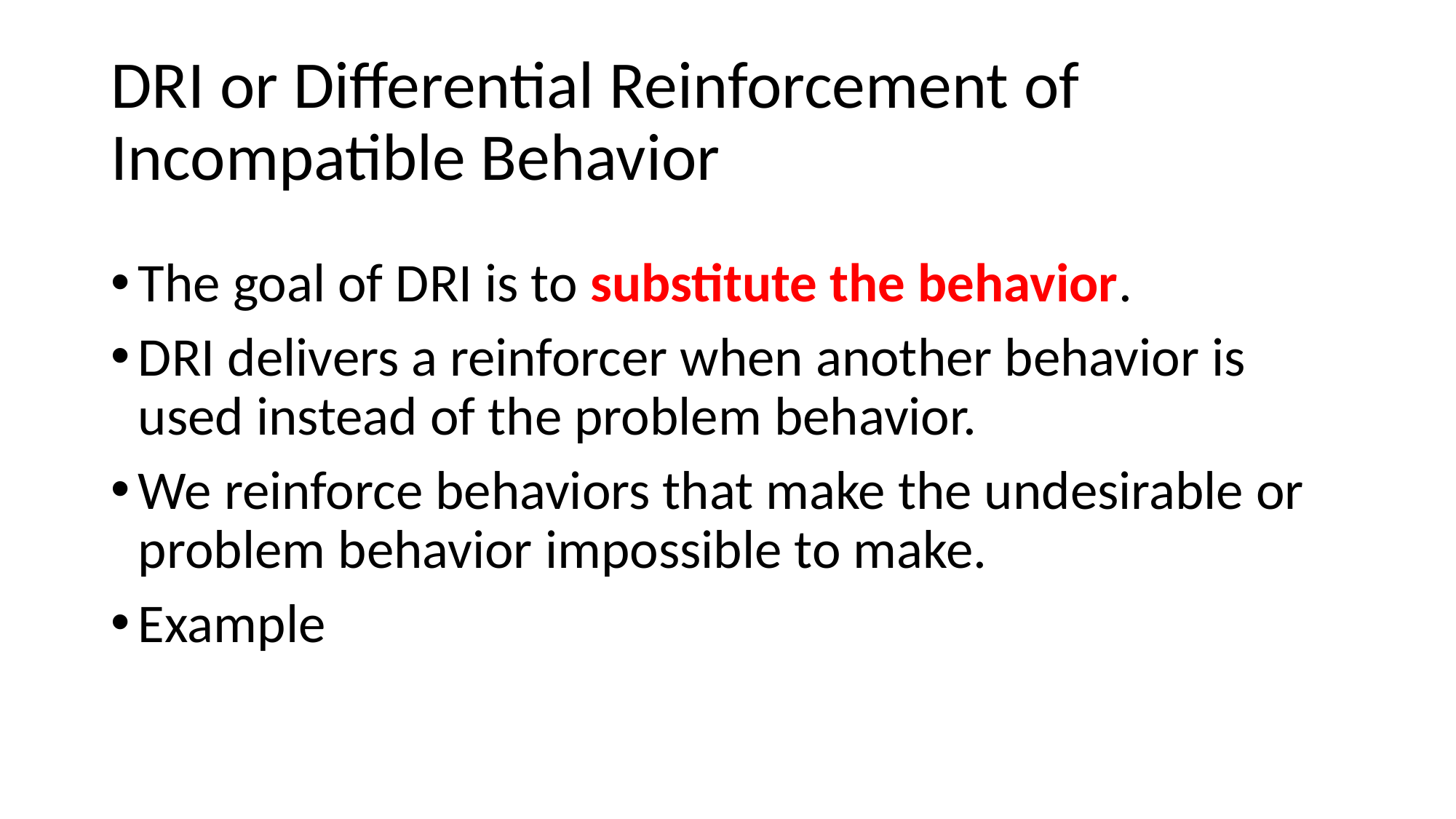

# DRI or Differential Reinforcement of Incompatible Behavior
The goal of DRI is to substitute the behavior.
DRI delivers a reinforcer when another behavior is used instead of the problem behavior.
We reinforce behaviors that make the undesirable or problem behavior impossible to make.
Example